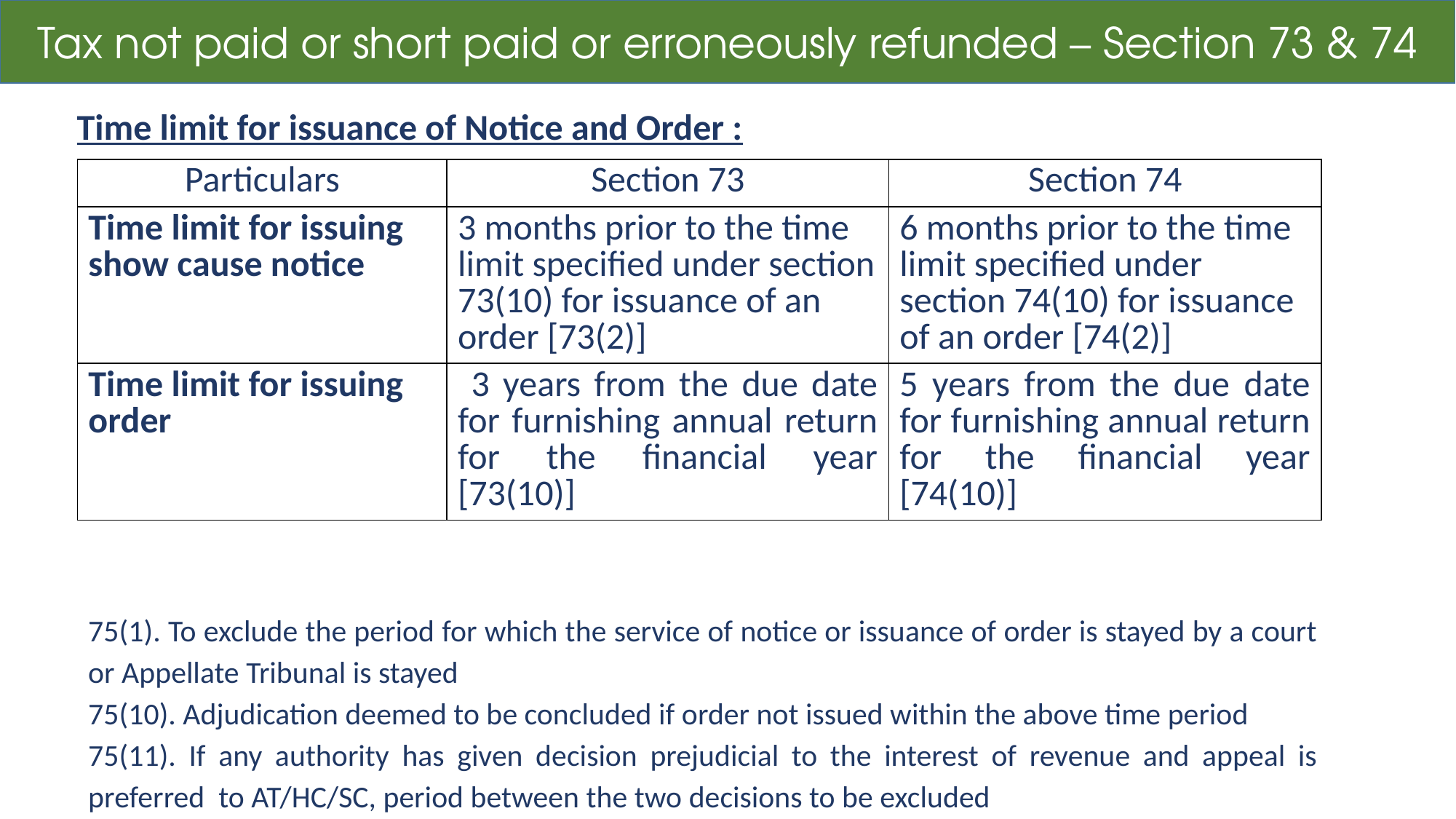

Tax not paid or short paid or erroneously refunded – Section 73 & 74
Time limit for issuance of Notice and Order :

| Particulars | Section 73 | Section 74 |
| --- | --- | --- |
| Time limit for issuing show cause notice | 3 months prior to the time limit specified under section 73(10) for issuance of an order [73(2)] | 6 months prior to the time limit specified under section 74(10) for issuance of an order [74(2)] |
| Time limit for issuing order | 3 years from the due date for furnishing annual return for the financial year [73(10)] | 5 years from the due date for furnishing annual return for the financial year [74(10)] |
75(1). To exclude the period for which the service of notice or issuance of order is stayed by a court or Appellate Tribunal is stayed
75(10). Adjudication deemed to be concluded if order not issued within the above time period
75(11). If any authority has given decision prejudicial to the interest of revenue and appeal is preferred  to AT/HC/SC, period between the two decisions to be excluded